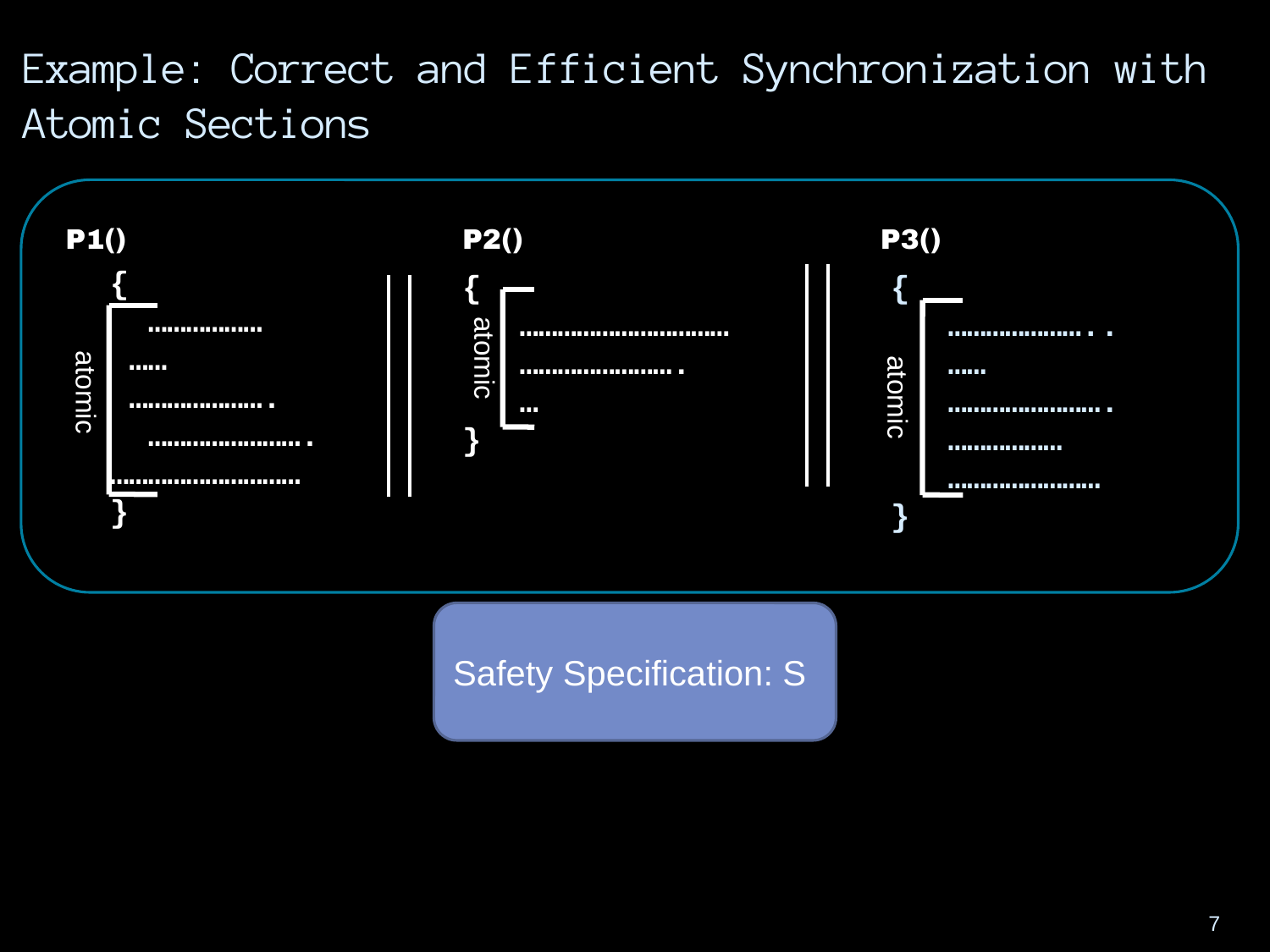

# Example: Correct and Efficient Synchronization with Atomic Sections

P1()
P2()

{
   ……………………………
   …………………….
   …
}
P3()
{
  ………………
 ……
 ………………….
  …………………….
…………………………
}
{
   …………………..
   ……
   …………………….
   ………………
   ……………………
}

atomic

atomic

atomic
Safety Specification: S
7